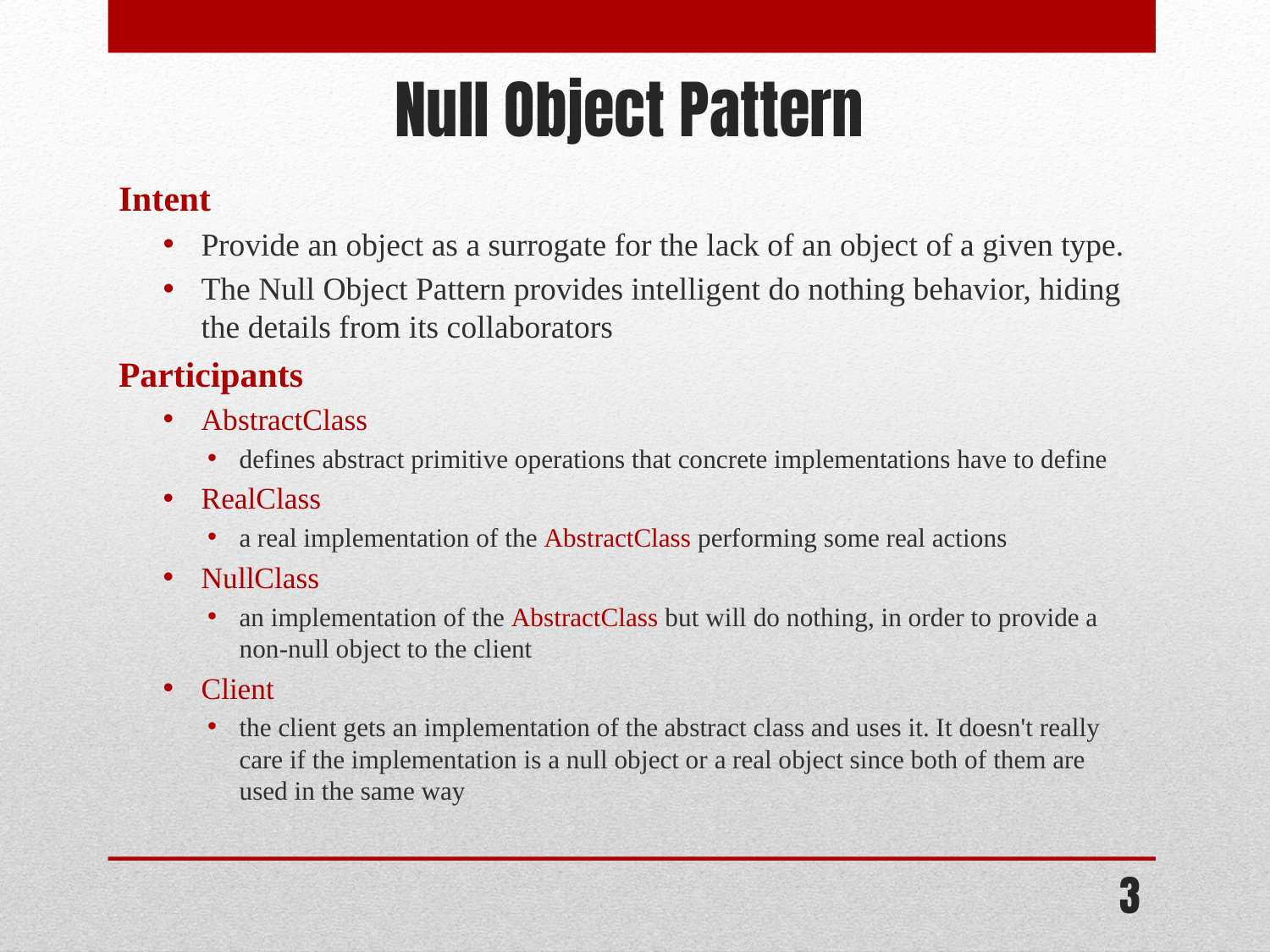

# Null Object Pattern
Intent
Provide an object as a surrogate for the lack of an object of a given type.
The Null Object Pattern provides intelligent do nothing behavior, hiding the details from its collaborators
Participants
AbstractClass
defines abstract primitive operations that concrete implementations have to define
RealClass
a real implementation of the AbstractClass performing some real actions
NullClass
an implementation of the AbstractClass but will do nothing, in order to provide a non-null object to the client
Client
the client gets an implementation of the abstract class and uses it. It doesn't really care if the implementation is a null object or a real object since both of them are used in the same way

3